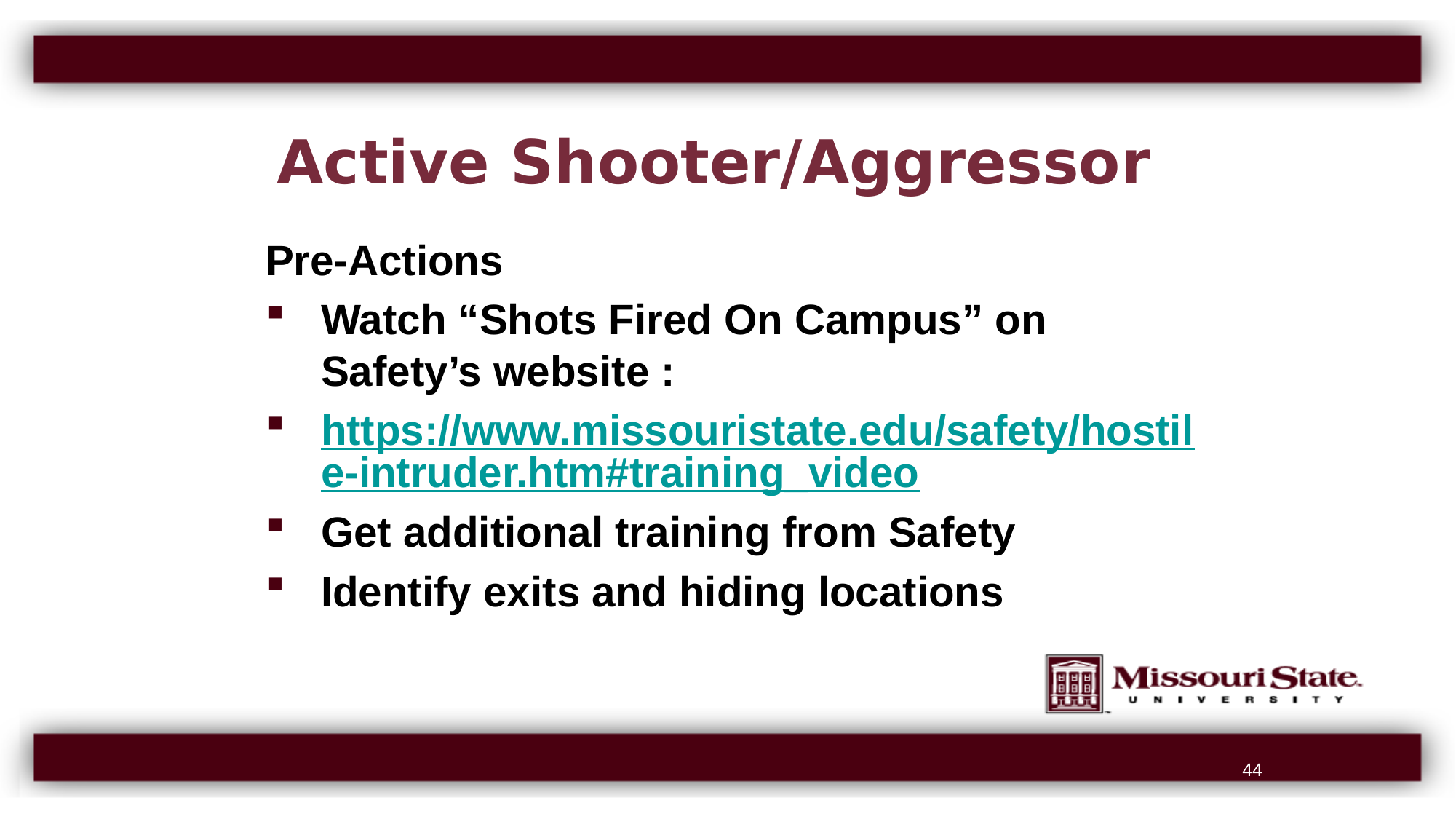

# Active Shooter/Aggressor
Pre-Actions
Watch “Shots Fired On Campus” on Safety’s website :
https://www.missouristate.edu/safety/hostile-intruder.htm#training_video
Get additional training from Safety
Identify exits and hiding locations
44